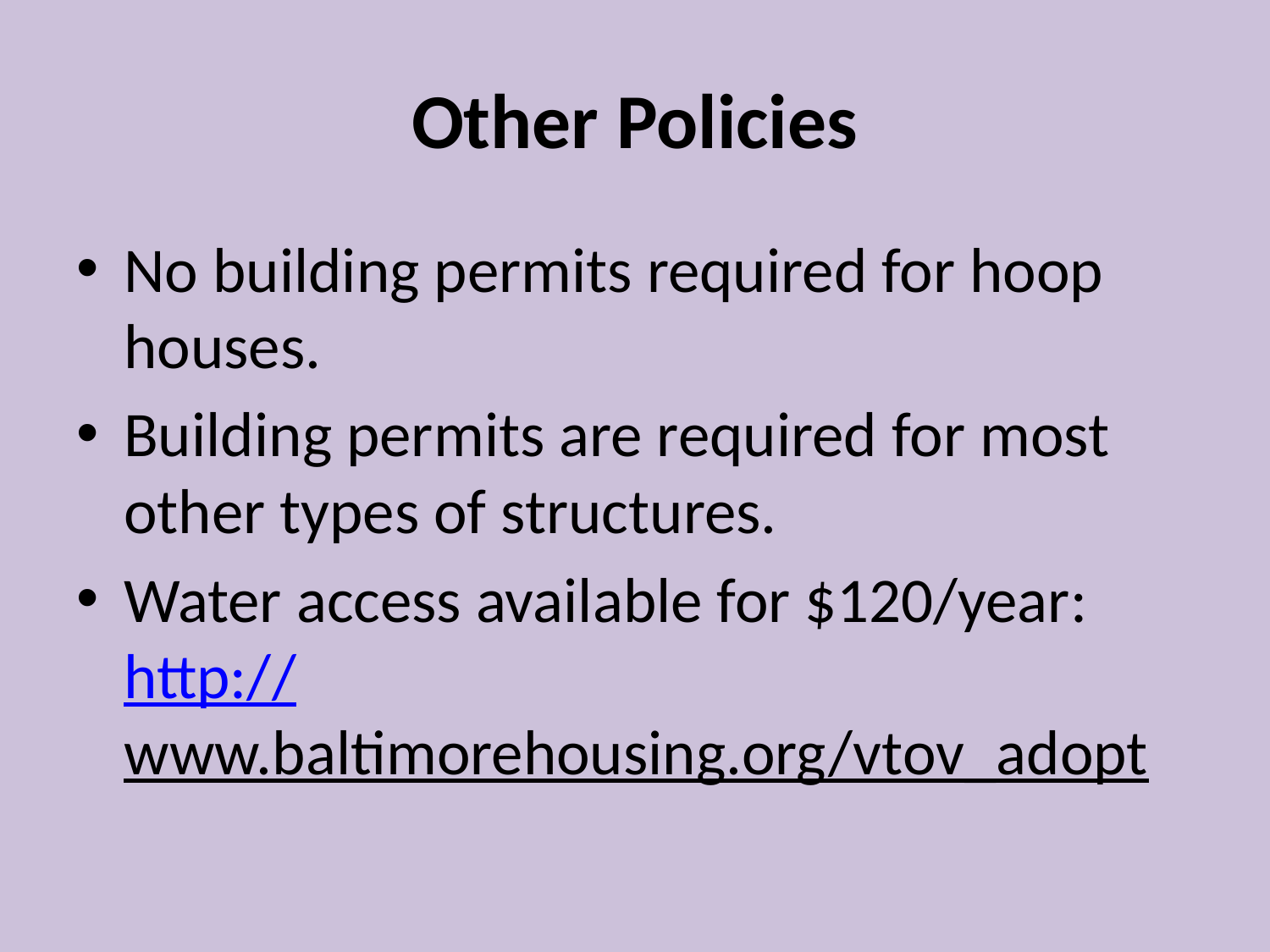

# Other Policies
No building permits required for hoop houses.
Building permits are required for most other types of structures.
Water access available for $120/year: http://www.baltimorehousing.org/vtov_adopt